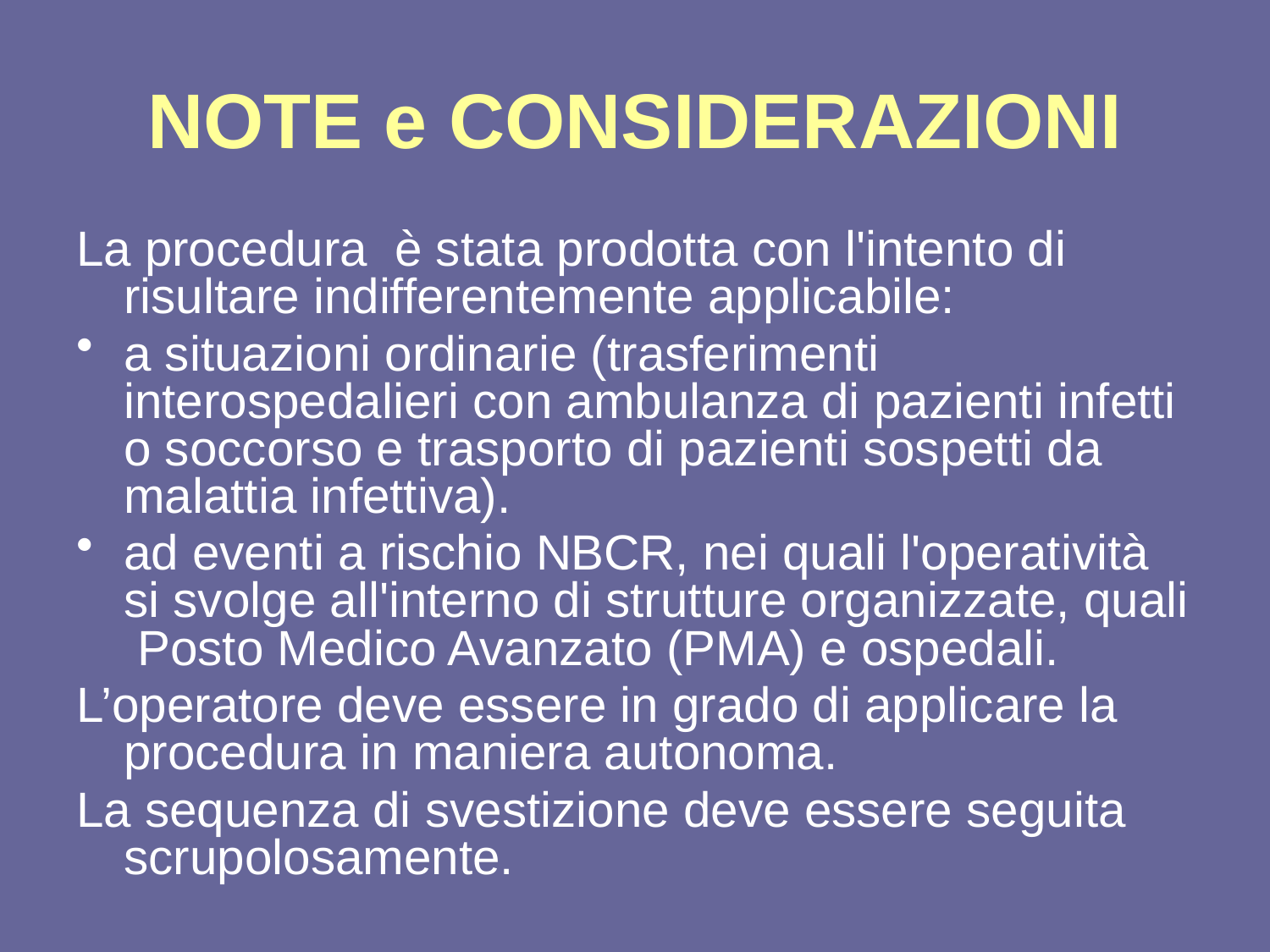

# NOTE e CONSIDERAZIONI
La procedura  è stata prodotta con l'intento di risultare indifferentemente applicabile:
a situazioni ordinarie (trasferimenti interospedalieri con ambulanza di pazienti infetti o soccorso e trasporto di pazienti sospetti da malattia infettiva).
ad eventi a rischio NBCR, nei quali l'operatività si svolge all'interno di strutture organizzate, quali  Posto Medico Avanzato (PMA) e ospedali.
L’operatore deve essere in grado di applicare la procedura in maniera autonoma.
La sequenza di svestizione deve essere seguita scrupolosamente.